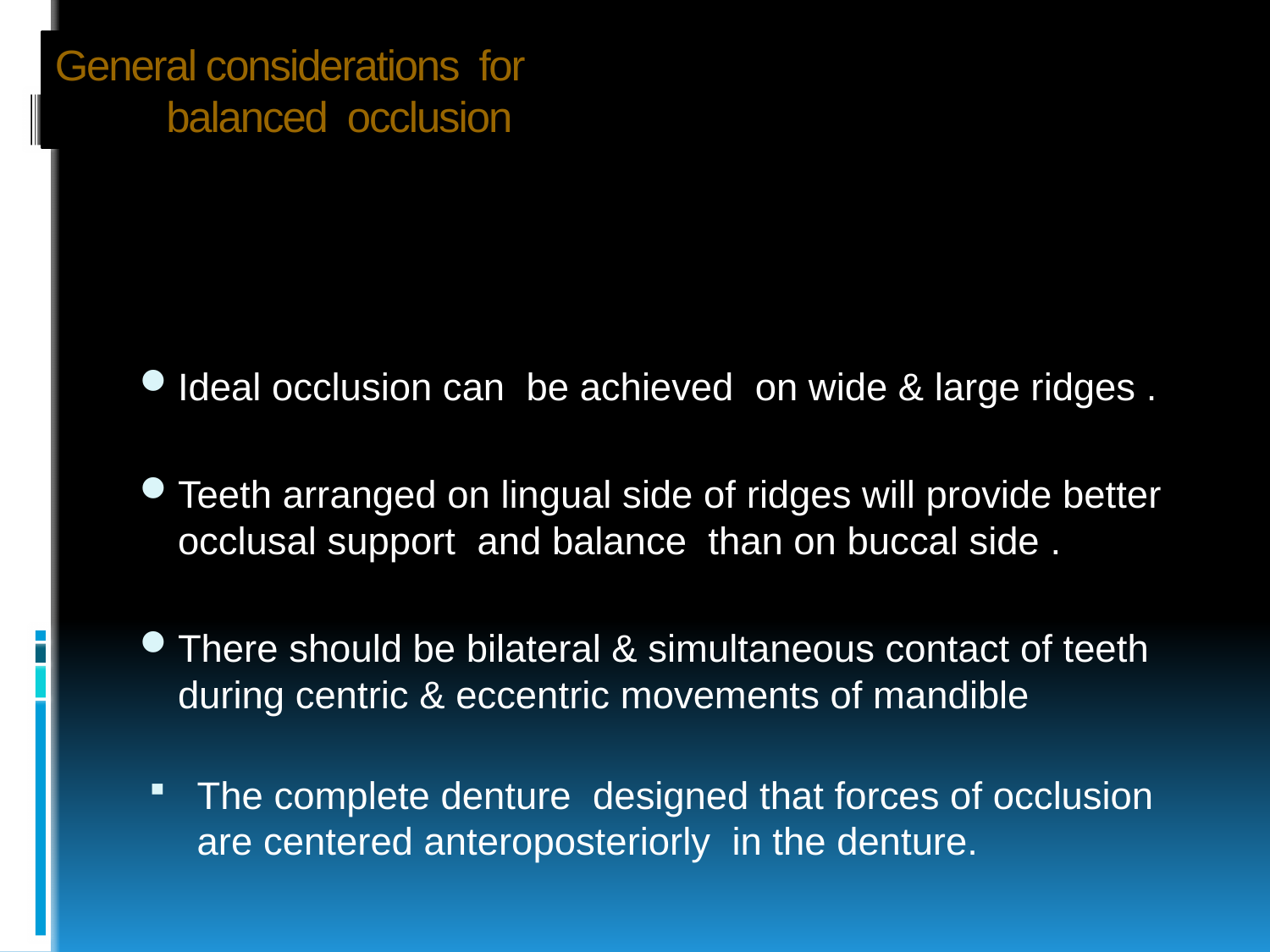

# General considerations  for balanced  occlusion

Ideal occlusion can  be achieved  on wide & large ridges .

Teeth arranged on lingual side of ridges will provide better occlusal support  and balance  than on buccal side .

There should be bilateral & simultaneous contact of teeth during centric & eccentric movements of mandible

The complete denture  designed that forces of occlusion are centered anteroposteriorly  in the denture.